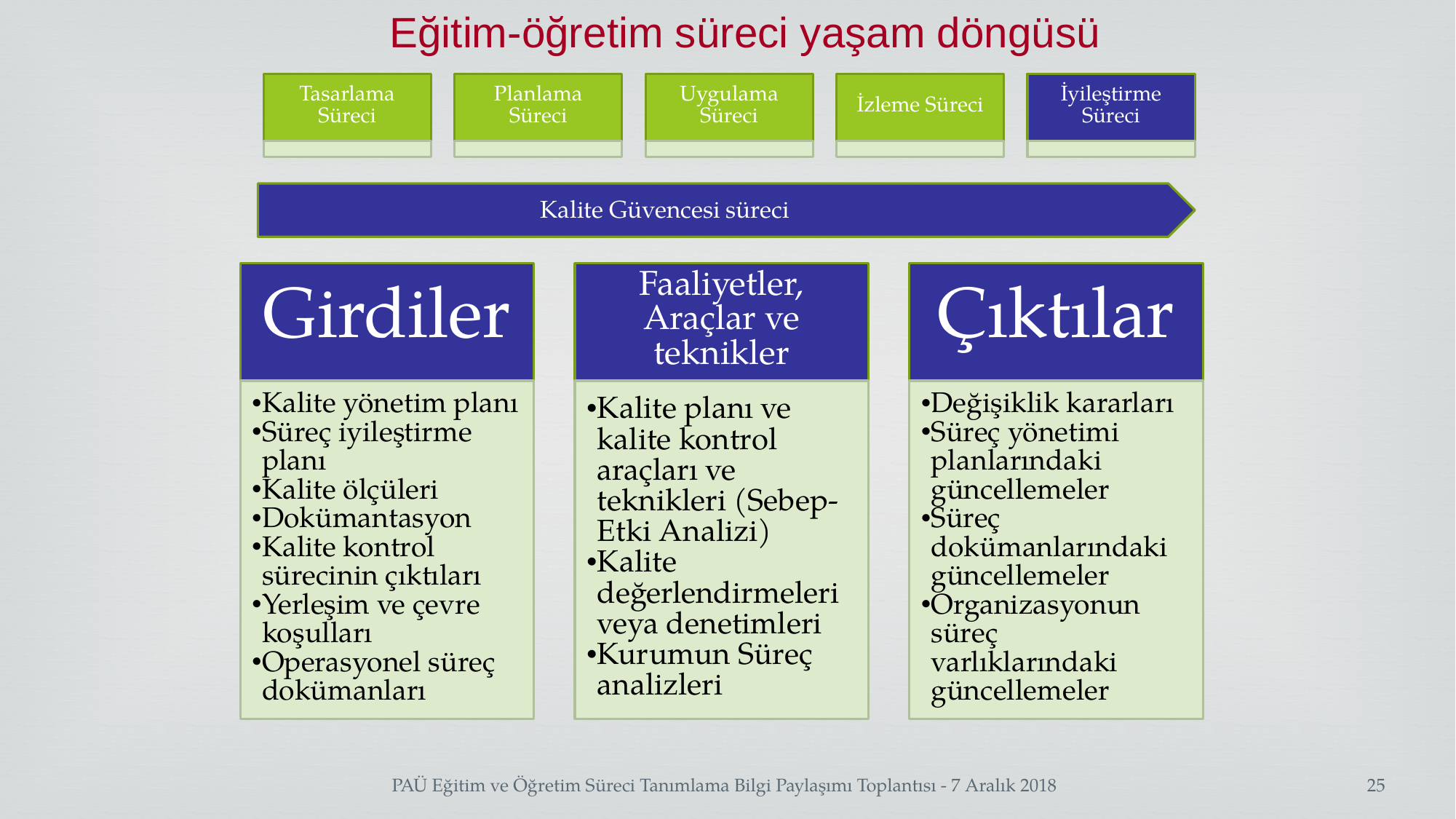

Eğitim-öğretim süreci yaşam döngüsü
Tasarlama Süreci
Planlama Süreci
Uygulama Süreci
İzleme Süreci
İyileştirme Süreci
Kalite Güvencesi süreci

Girdiler
Kalite yönetim planı
Faaliyetler, Araçlar ve teknikler
Çıktılar
Değişiklik kararları
Kalite planı ve kalite kontrol araçları ve teknikleri (Sebep-Etki Analizi)
Süreç iyileştirme planı
Kalite ölçüleri
Dokümantasyon
Kalite kontrol sürecinin çıktıları
Yerleşim ve çevre koşulları
Operasyonel süreç dokümanları
Kalite değerlendirmeleri veya denetimleri
Kurumun Süreç analizleri
Süreç yönetimi planlarındaki güncellemeler
Süreç dokümanlarındaki güncellemeler
Organizasyonun süreç varlıklarındaki güncellemeler
25
PAÜ Eğitim ve Öğretim Süreci Tanımlama Bilgi Paylaşımı Toplantısı - 7 Aralık 2018